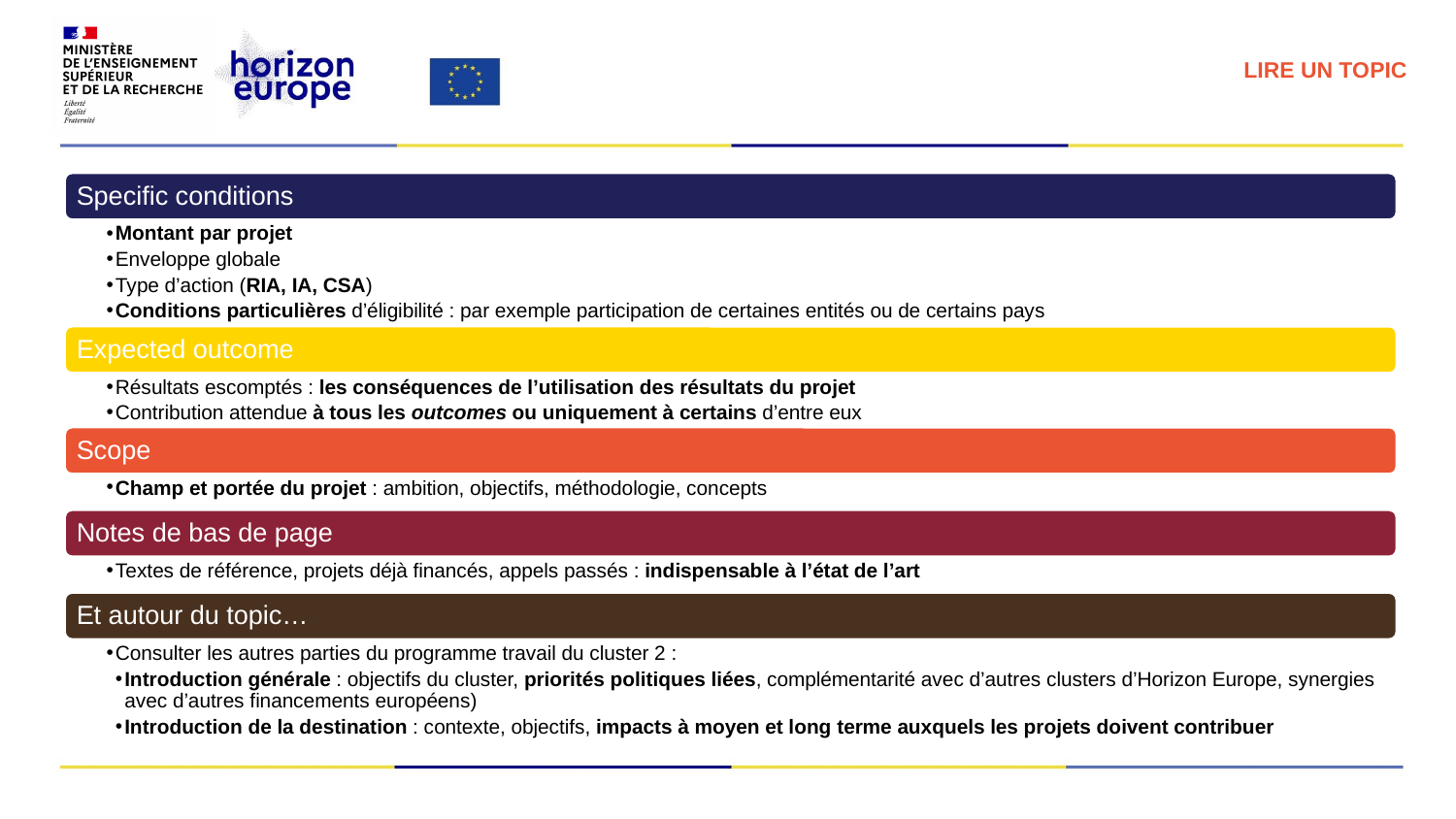

LIRE UN TOPIC
Specific conditions
Montant par projet
Enveloppe globale
Type d’action (RIA, IA, CSA)
Conditions particulières d’éligibilité : par exemple participation de certaines entités ou de certains pays
Expected outcome
Résultats escomptés : les conséquences de l’utilisation des résultats du projet
Contribution attendue à tous les outcomes ou uniquement à certains d’entre eux
Scope
Champ et portée du projet : ambition, objectifs, méthodologie, concepts
Notes de bas de page
Textes de référence, projets déjà financés, appels passés : indispensable à l’état de l’art
Et autour du topic…
Consulter les autres parties du programme travail du cluster 2 :
Introduction générale : objectifs du cluster, priorités politiques liées, complémentarité avec d’autres clusters d’Horizon Europe, synergies avec d’autres financements européens)
Introduction de la destination : contexte, objectifs, impacts à moyen et long terme auxquels les projets doivent contribuer